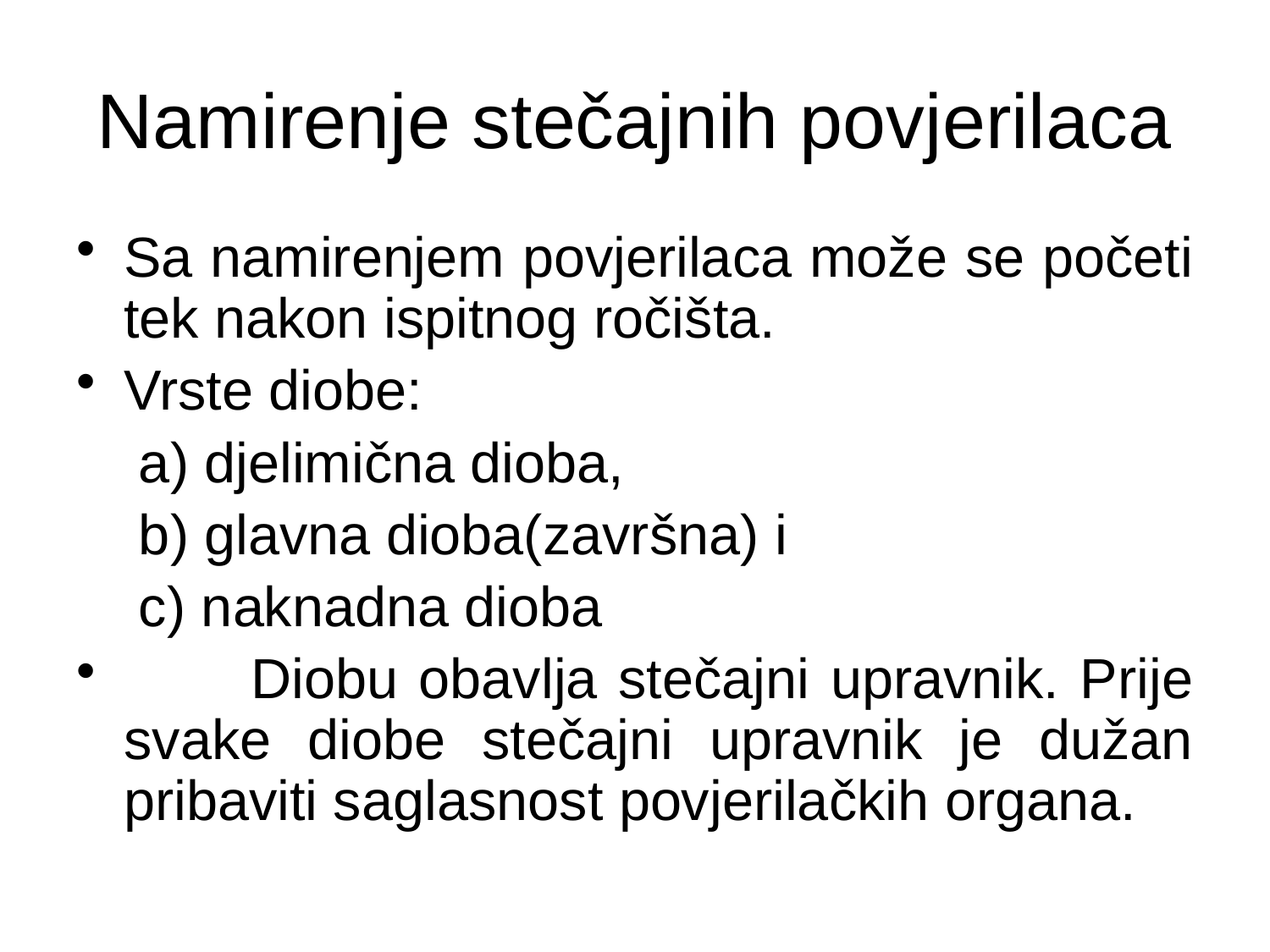

# Namirenje stečajnih povjerilaca
Sa namirenjem povjerilaca može se početi tek nakon ispitnog ročišta.
Vrste diobe:
    a) djelimična dioba,
    b) glavna dioba(završna) i
    c) naknadna dioba
	Diobu obavlja stečajni upravnik. Prije svake diobe stečajni upravnik je dužan pribaviti saglasnost povjerilačkih organa.